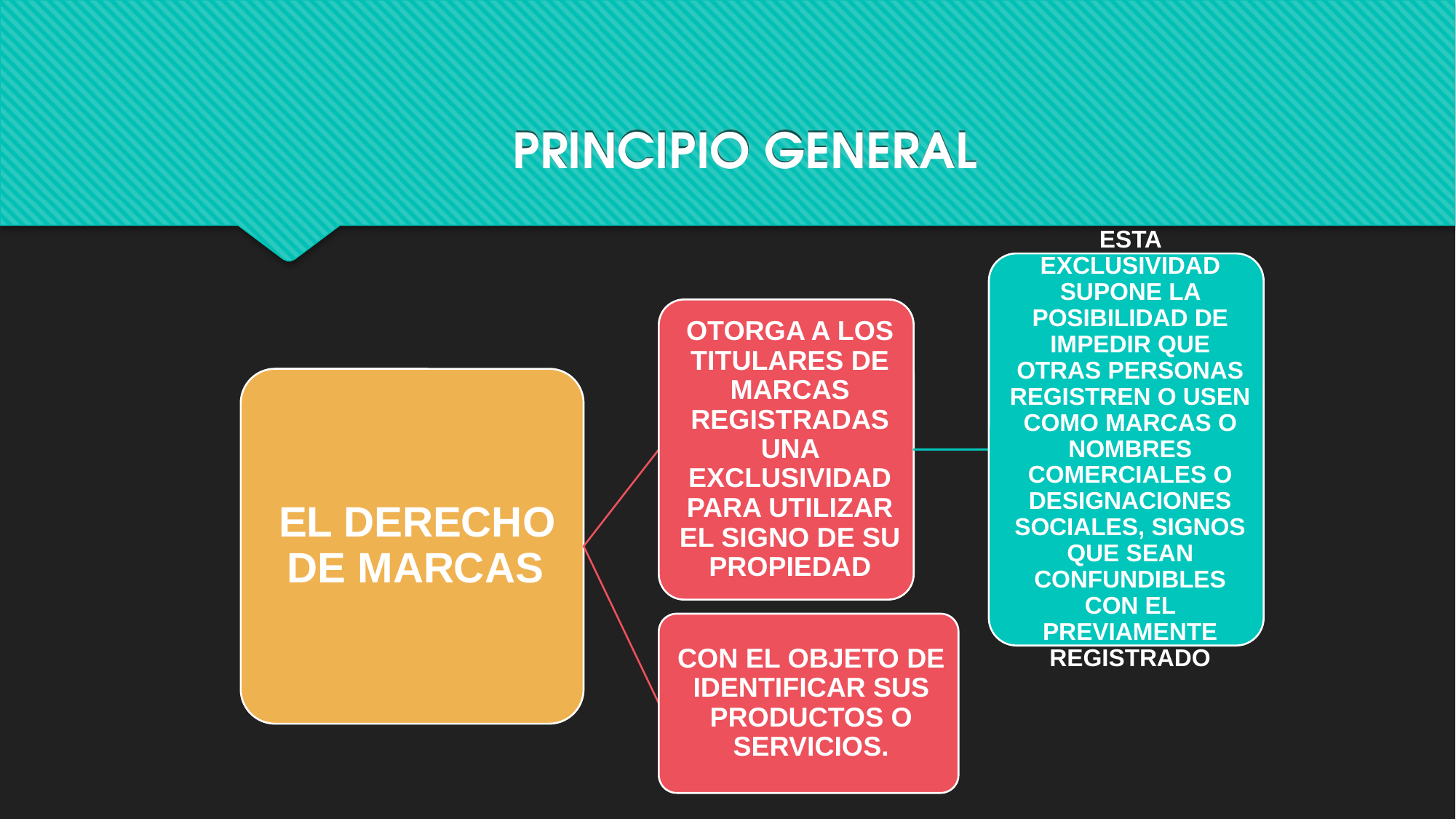

PRINCIPIO GENERAL

EL DERECHO DE MARCAS

OTORGA A LOS TITULARES DE MARCAS REGISTRADAS UNA EXCLUSIVIDAD PARA UTILIZAR EL SIGNO DE SU PROPIEDAD

ESTA EXCLUSIVIDAD SUPONE LA POSIBILIDAD DE IMPEDIR QUE OTRAS PERSONAS REGISTREN O USEN COMO MARCAS O NOMBRES COMERCIALES O DESIGNACIONES SOCIALES, SIGNOS QUE SEAN CONFUNDIBLES CON EL PREVIAMENTE REGISTRADO

CON EL OBJETO DE IDENTIFICAR SUS PRODUCTOS O SERVICIOS.